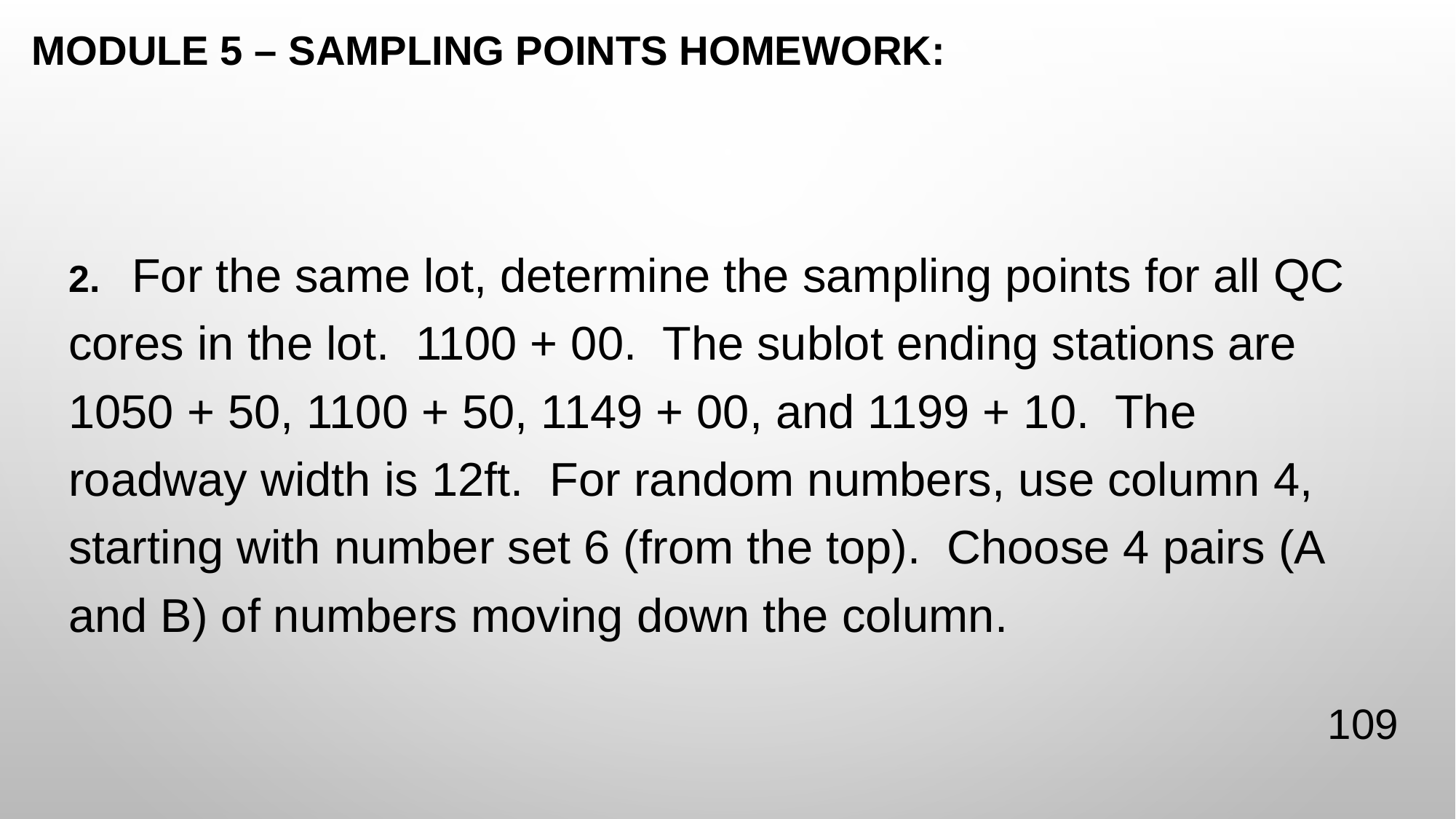

# Module 5 – sampling points homework:
2.   For the same lot, determine the sampling points for all QC cores in the lot.  1100 + 00.  The sublot ending stations are 1050 + 50, 1100 + 50, 1149 + 00, and 1199 + 10.  The roadway width is 12ft.  For random numbers, use column 4, starting with number set 6 (from the top).  Choose 4 pairs (A and B) of numbers moving down the column.
109